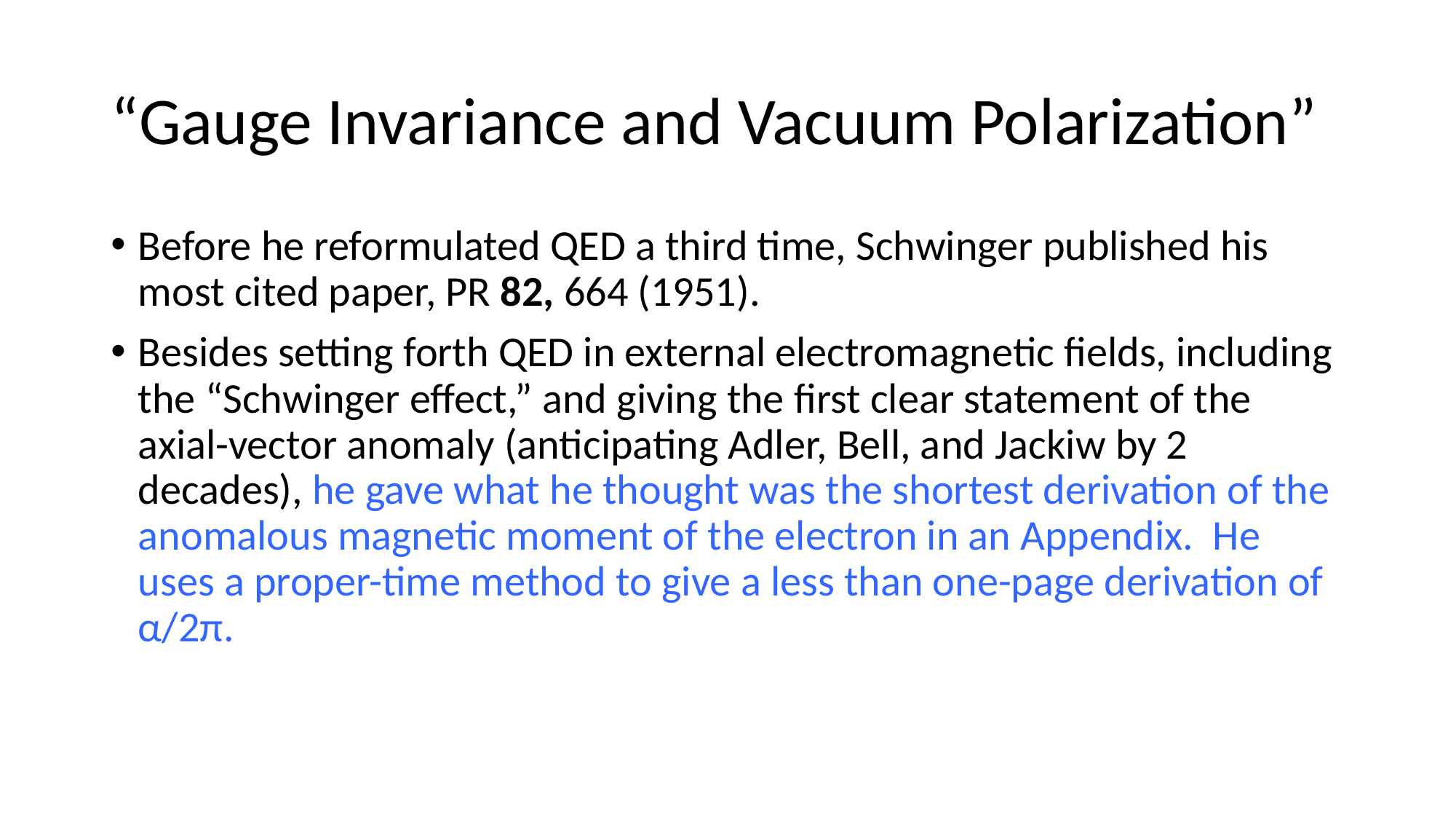

# “Gauge Invariance and Vacuum Polarization”
Before he reformulated QED a third time, Schwinger published his most cited paper, PR 82, 664 (1951).
Besides setting forth QED in external electromagnetic fields, including the “Schwinger effect,” and giving the first clear statement of the axial-vector anomaly (anticipating Adler, Bell, and Jackiw by 2 decades), he gave what he thought was the shortest derivation of the anomalous magnetic moment of the electron in an Appendix.  He uses a proper-time method to give a less than one-page derivation of α/2π.